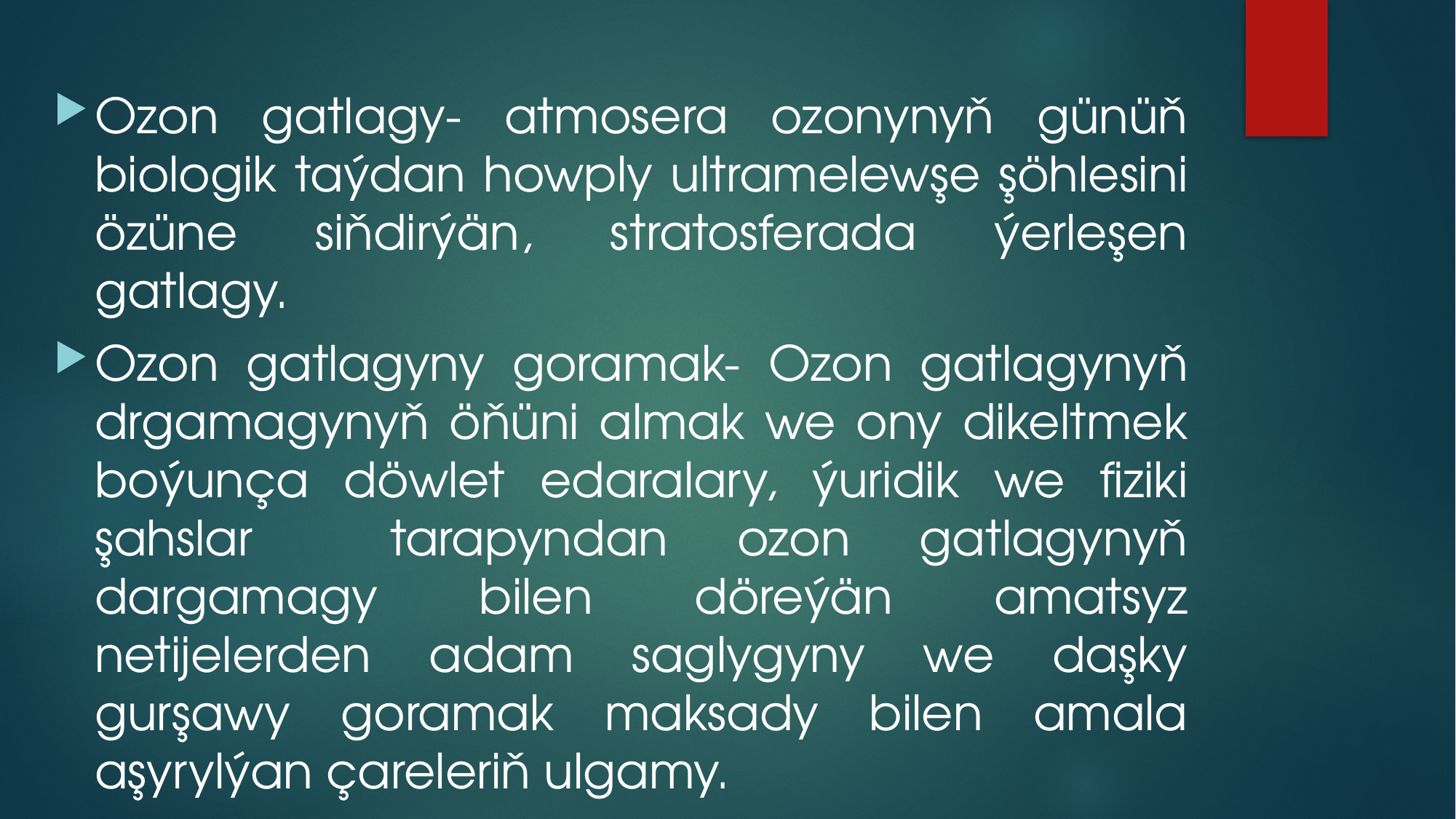

Ozon gatlagy- atmosera ozonynyň günüň biologik taýdan howply ultramelewşe şöhlesini özüne siňdirýän, stratosferada ýerleşen gatlagy.
Ozon gatlagyny goramak- Ozon gatlagynyň drgamagynyň öňüni almak we ony dikeltmek boýunça döwlet edaralary, ýuridik we fiziki şahslar  tarapyndan ozon gatlagynyň dargamagy bilen döreýän amatsyz netijelerden adam saglygyny we daşky gurşawy goramak maksady bilen amala aşyrylýan çareleriň ulgamy.